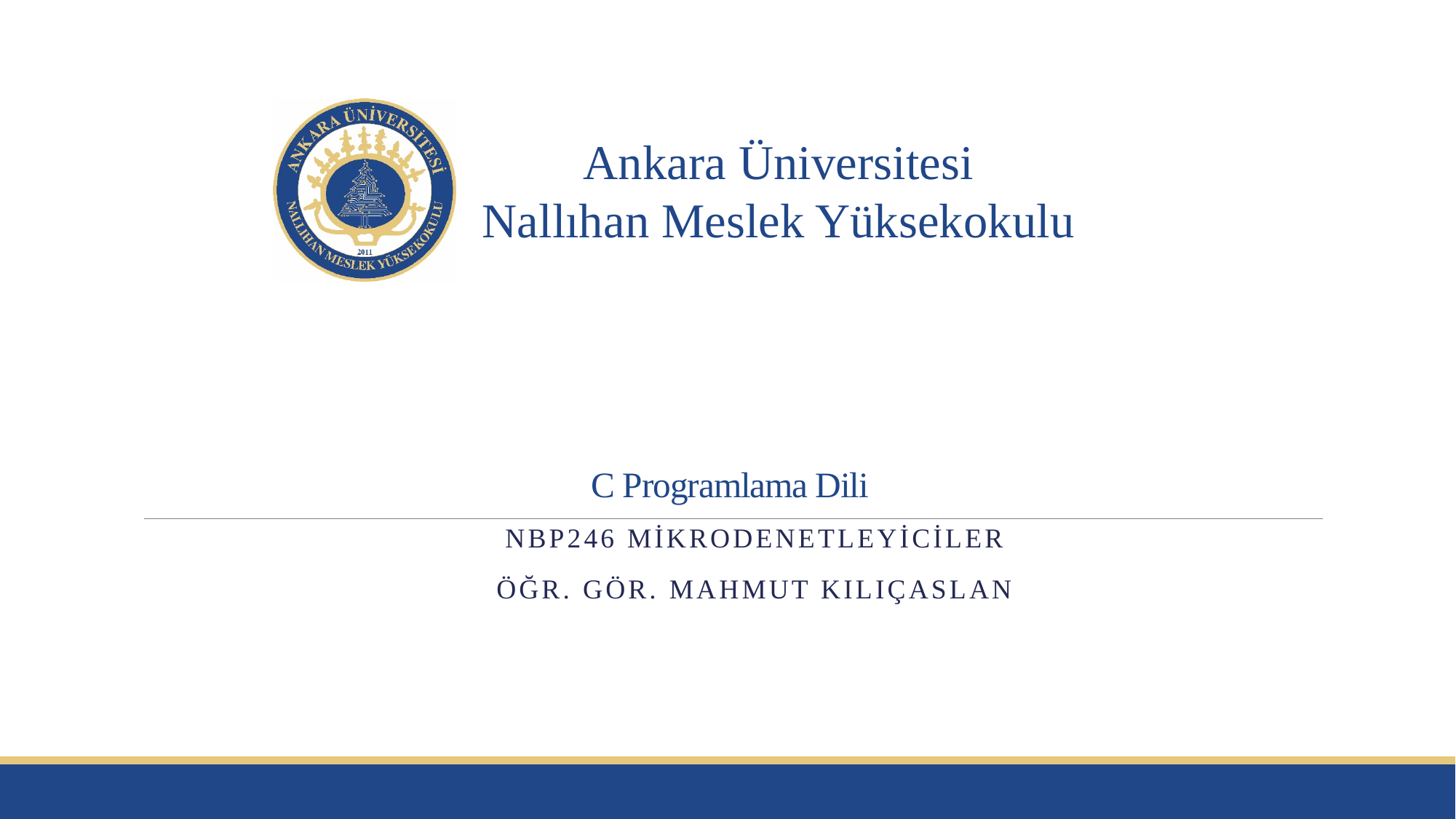

# C Programlama Dili
NBP246 MİKRODENETLEYİCİLER
Öğr. Gör. Mahmut KILIÇASLAN